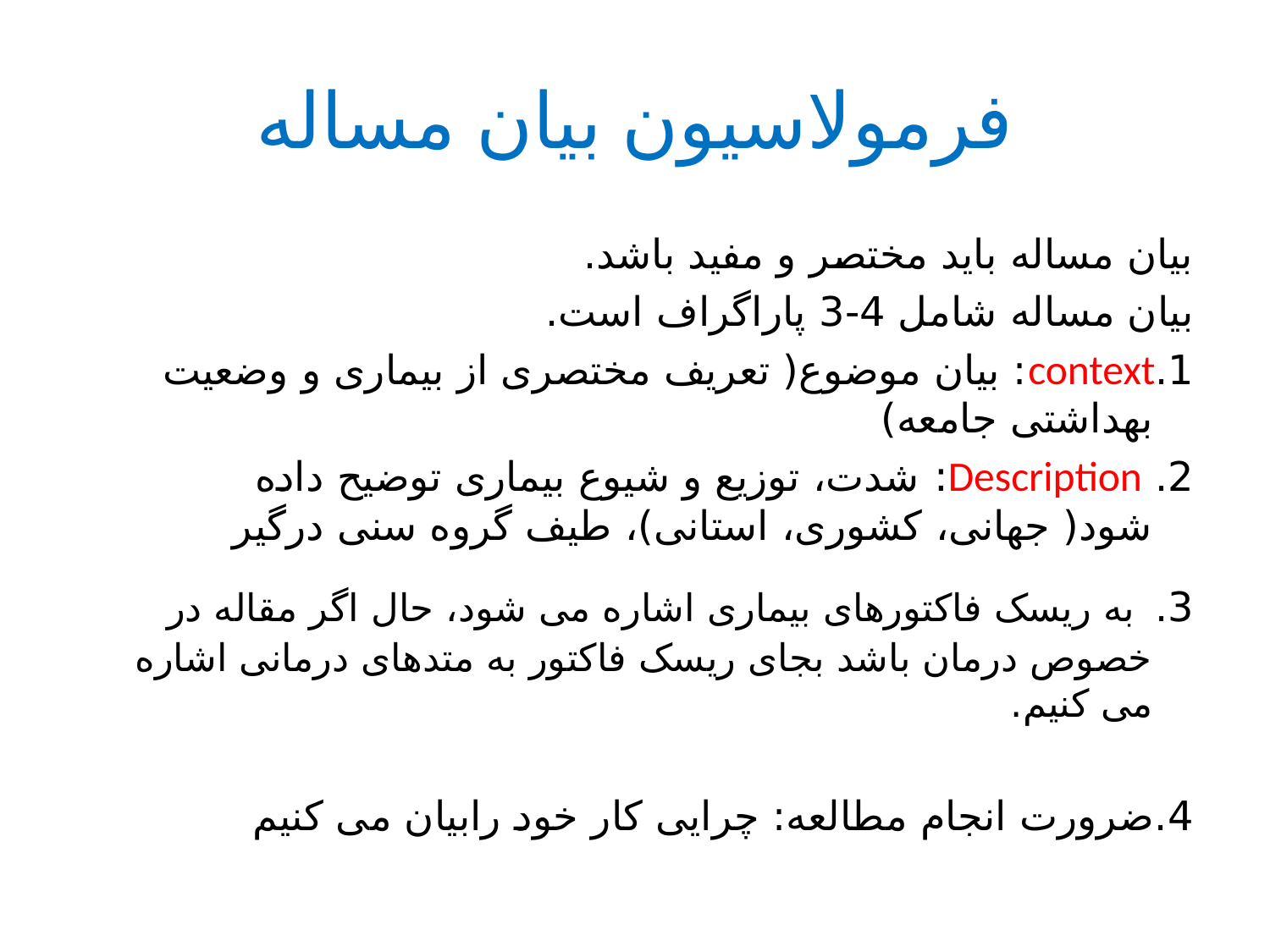

# فرمولاسیون بیان مساله
بیان مساله باید مختصر و مفید باشد.
بیان مساله شامل 4-3 پاراگراف است.
1.context: بیان موضوع( تعریف مختصری از بیماری و وضعیت بهداشتی جامعه)
2. Description: شدت، توزیع و شیوع بیماری توضیح داده شود( جهانی، کشوری، استانی)، طیف گروه سنی درگیر
3. به ریسک فاکتورهای بیماری اشاره می شود، حال اگر مقاله در خصوص درمان باشد بجای ریسک فاکتور به متدهای درمانی اشاره می کنیم.

4.ضرورت انجام مطالعه: چرایی کار خود رابیان می کنیم